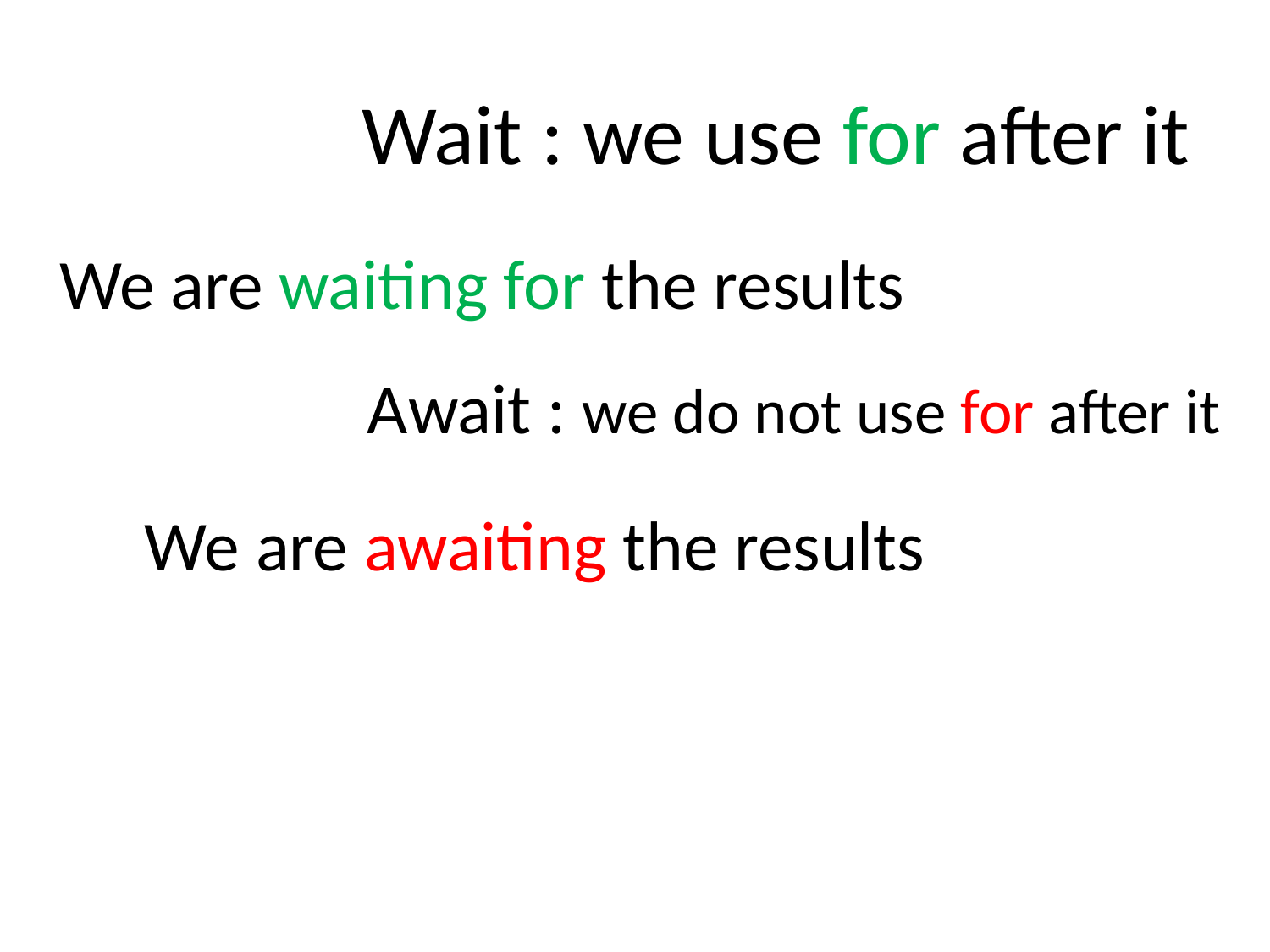

Wait : we use for after it
We are waiting for the results
Await : we do not use for after it
We are awaiting the results